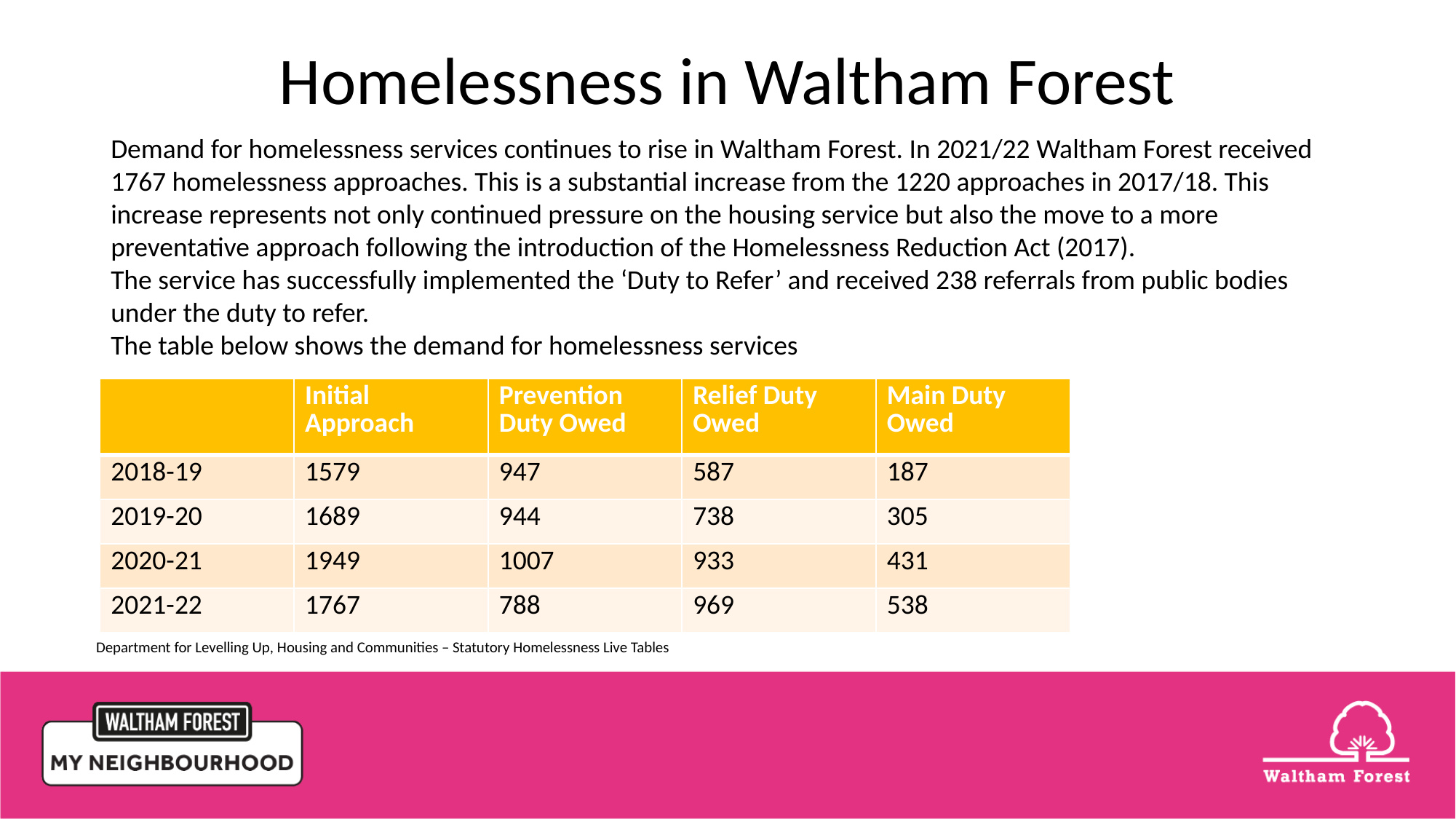

# Homelessness in Waltham Forest
Demand for homelessness services continues to rise in Waltham Forest. In 2021/22 Waltham Forest received 1767 homelessness approaches. This is a substantial increase from the 1220 approaches in 2017/18. This increase represents not only continued pressure on the housing service but also the move to a more preventative approach following the introduction of the Homelessness Reduction Act (2017).
The service has successfully implemented the ‘Duty to Refer’ and received 238 referrals from public bodies under the duty to refer.
The table below shows the demand for homelessness services
|  | Initial Approach | Prevention Duty Owed | Relief Duty Owed | Main Duty Owed |
| --- | --- | --- | --- | --- |
| 2018-19 | 1579 | 947 | 587 | 187 |
| 2019-20 | 1689 | 944 | 738 | 305 |
| 2020-21 | 1949 | 1007 | 933 | 431 |
| 2021-22 | 1767 | 788 | 969 | 538 |
Department for Levelling Up, Housing and Communities – Statutory Homelessness Live Tables